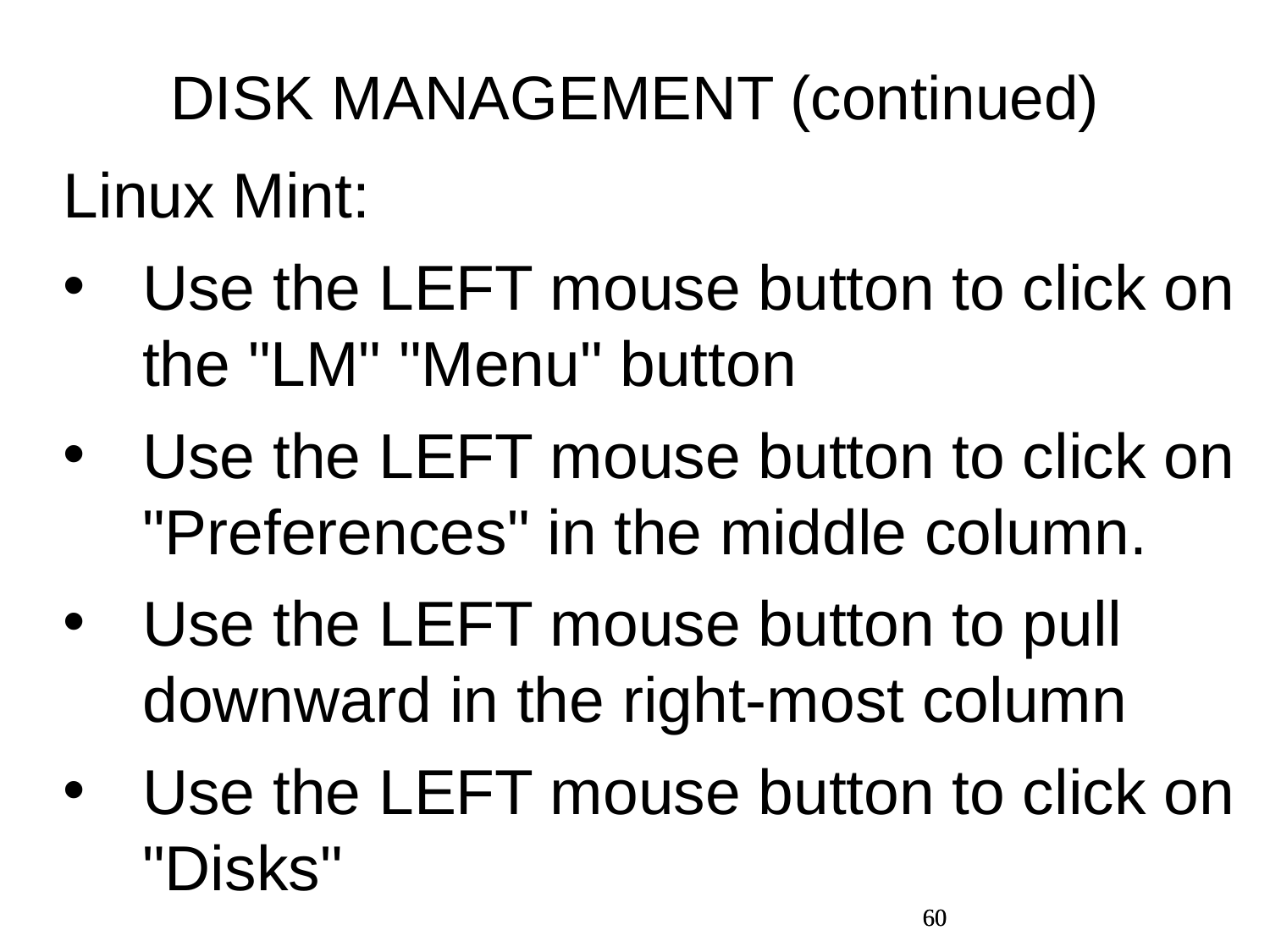

DISK MANAGEMENT (continued)
Linux Mint:
Use the LEFT mouse button to click on the "LM" "Menu" button
Use the LEFT mouse button to click on
"Preferences" in the middle column.
Use the LEFT mouse button to pull downward in the right-most column
Use the LEFT mouse button to click on "Disks"

60
60